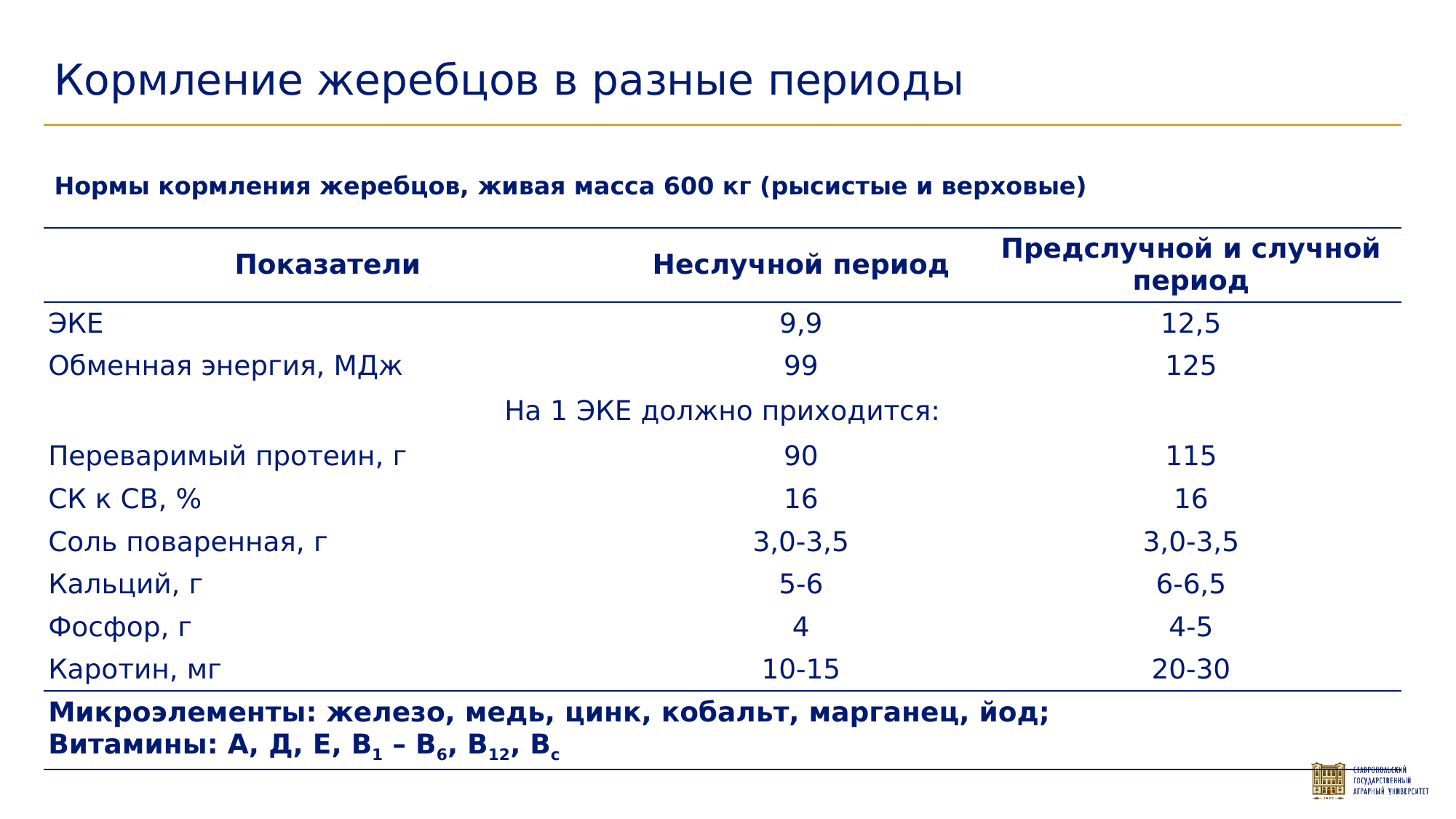

Кормление жеребцов в разные периоды
Нормы кормления жеребцов, живая масса 600 кг (рысистые и верховые)
| Показатели | Неслучной период | Предслучной и случной период |
| --- | --- | --- |
| ЭКЕ | 9,9 | 12,5 |
| Обменная энергия, МДж | 99 | 125 |
| На 1 ЭКЕ должно приходится: |  |  |
| Переваримый протеин, г | 90 | 115 |
| СК к СВ, % | 16 | 16 |
| Соль поваренная, г | 3,0-3,5 | 3,0-3,5 |
| Кальций, г | 5-6 | 6-6,5 |
| Фосфор, г | 4 | 4-5 |
| Каротин, мг | 10-15 | 20-30 |
| Микроэлементы: железо, медь, цинк, кобальт, марганец, йод; Витамины: А, Д, Е, В1 – В6, В12, Вс |  |  |